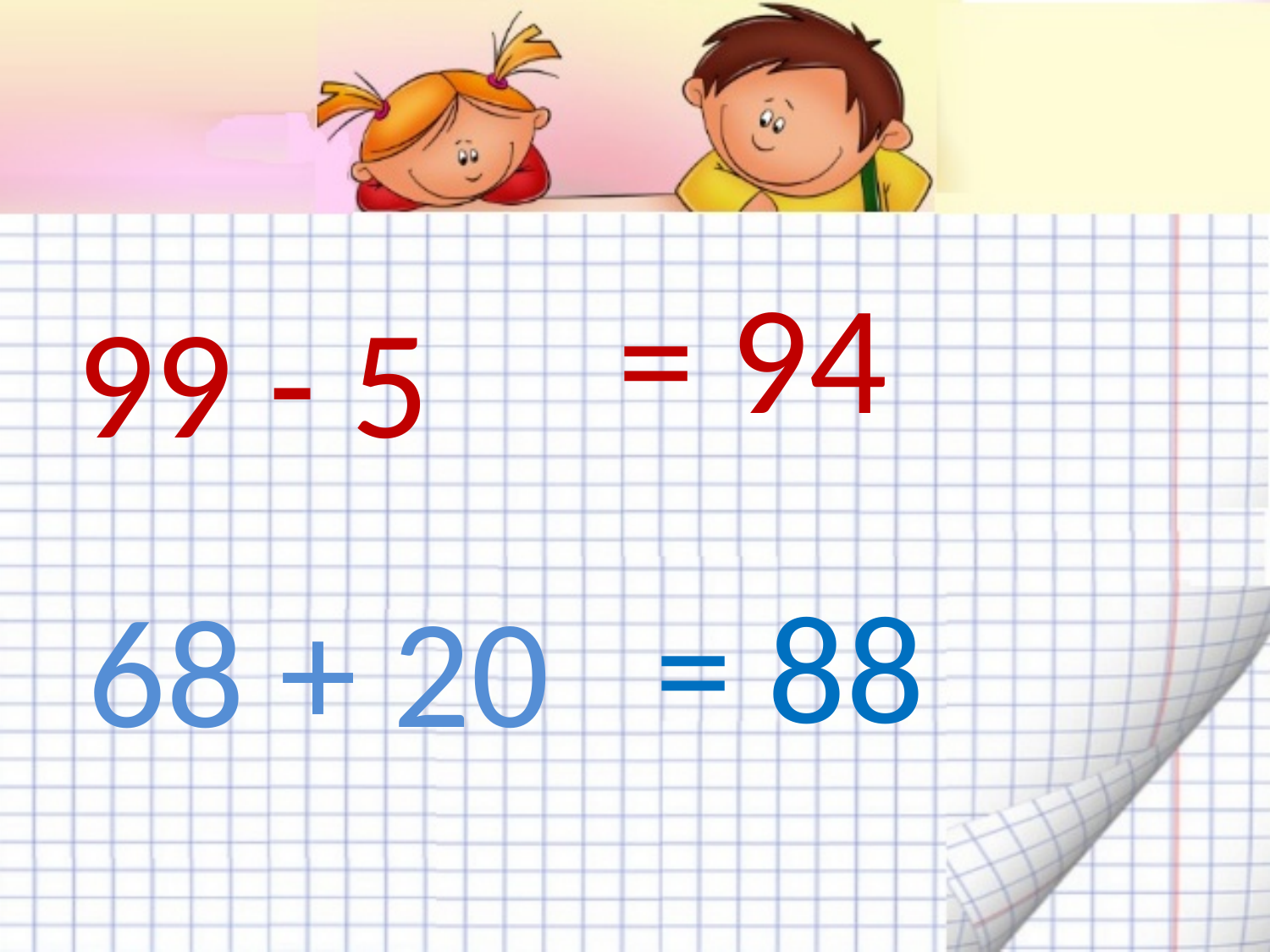

# = 94
99 - 5
= 88
68 + 20